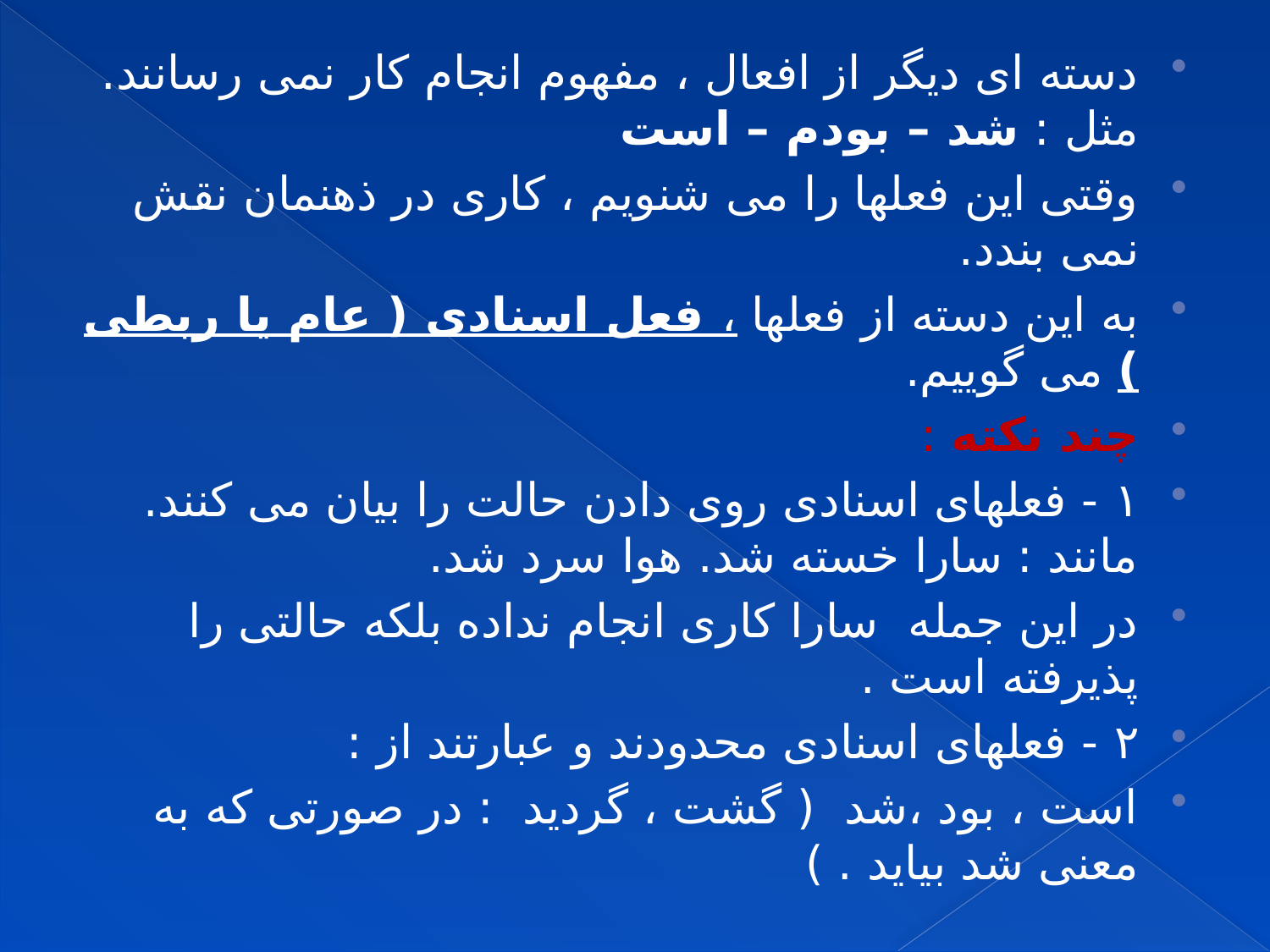

دسته ای دیگر از افعال ، مفهوم انجام کار نمی رسانند. مثل : شد – بودم – است
وقتی این فعلها را می شنویم ، کاری در ذهنمان نقش نمی بندد.
به این دسته از فعلها ، فعل اسنادی ( عام یا ربطی ) می گوییم.
چند نکته :
۱ - فعلهای اسنادی روی دادن حالت را بیان می کنند. مانند : سارا خسته شد. هوا سرد شد.
در این جمله  سارا کاری انجام نداده بلکه حالتی را پذیرفته است .
۲ - فعلهای اسنادی محدودند و عبارتند از :
است ، بود ،شد  ( گشت ، گردید  : در صورتی که به معنی شد بیاید . )

#